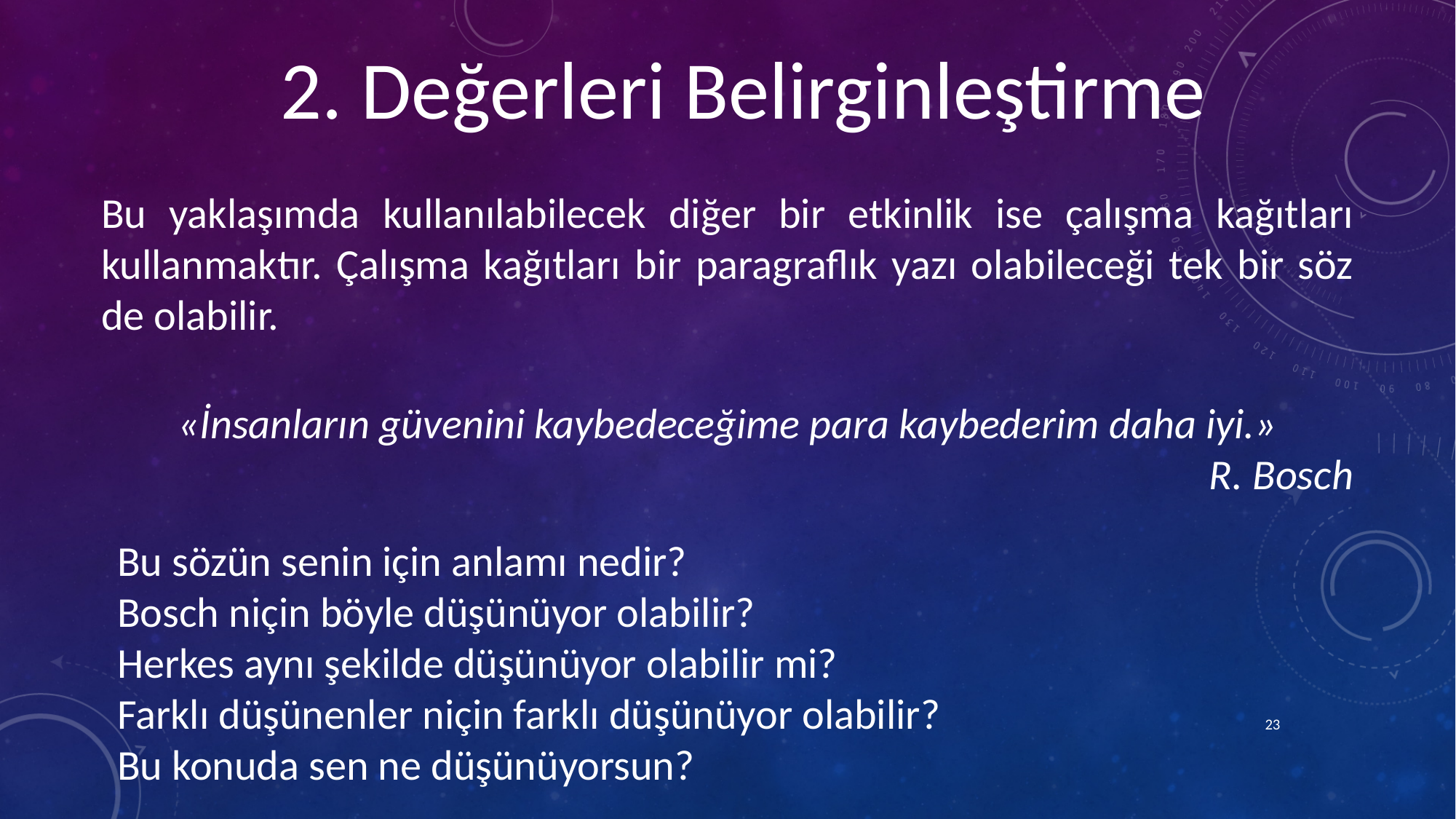

2. Değerleri Belirginleştirme
Bu yaklaşımda kullanılabilecek diğer bir etkinlik ise çalışma kağıtları kullanmaktır. Çalışma kağıtları bir paragraflık yazı olabileceği tek bir söz de olabilir.
«İnsanların güvenini kaybedeceğime para kaybederim daha iyi.»
R. Bosch
Bu sözün senin için anlamı nedir?
Bosch niçin böyle düşünüyor olabilir?
Herkes aynı şekilde düşünüyor olabilir mi?
Farklı düşünenler niçin farklı düşünüyor olabilir?
Bu konuda sen ne düşünüyorsun?
23